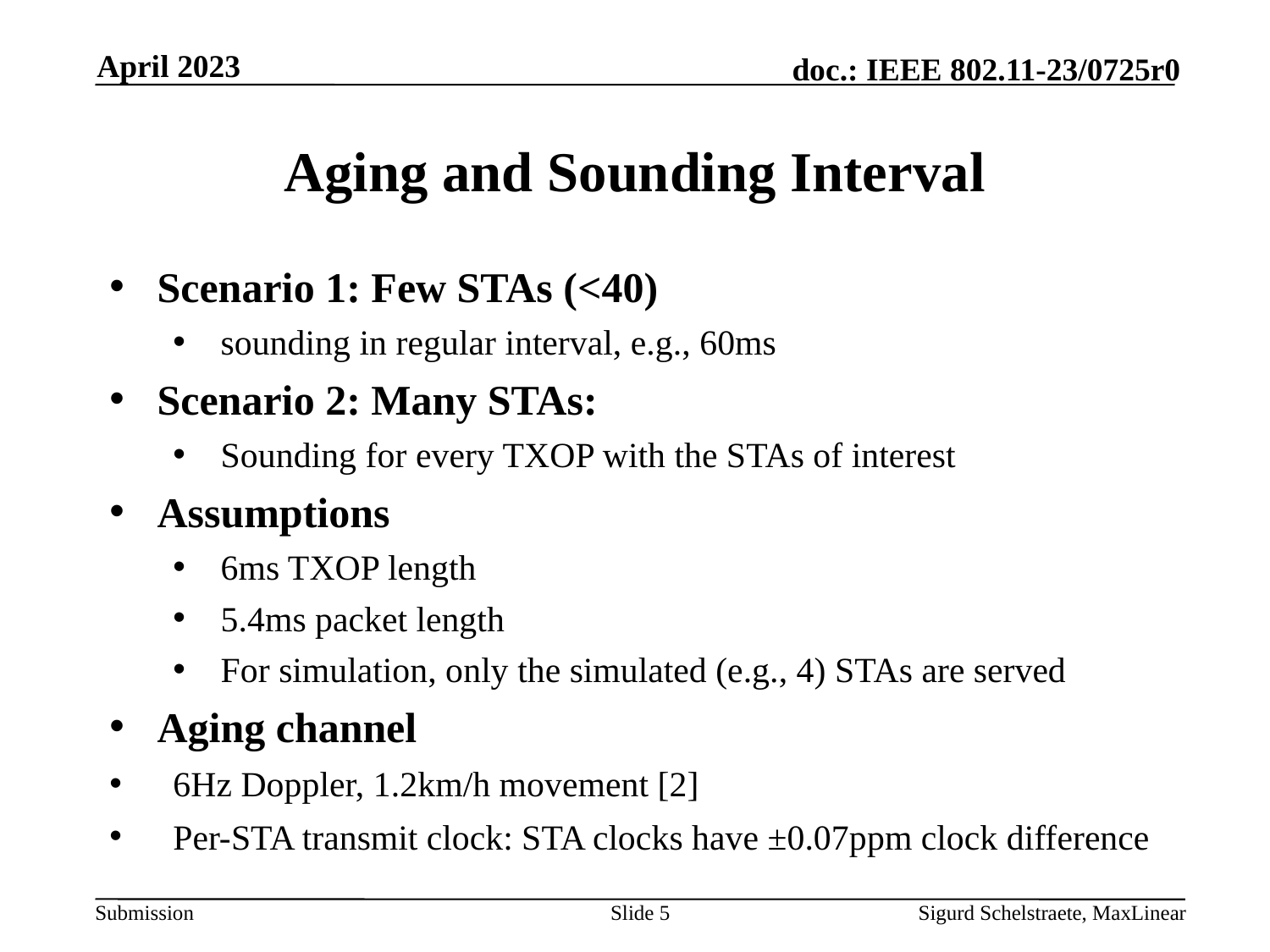

April 2023
# Aging and Sounding Interval
Scenario 1: Few STAs (<40)
sounding in regular interval, e.g., 60ms
Scenario 2: Many STAs:
Sounding for every TXOP with the STAs of interest
Assumptions
6ms TXOP length
5.4ms packet length
For simulation, only the simulated (e.g., 4) STAs are served
Aging channel
6Hz Doppler, 1.2km/h movement [2]
Per-STA transmit clock: STA clocks have ±0.07ppm clock difference

Slide 5
Sigurd Schelstraete, MaxLinear